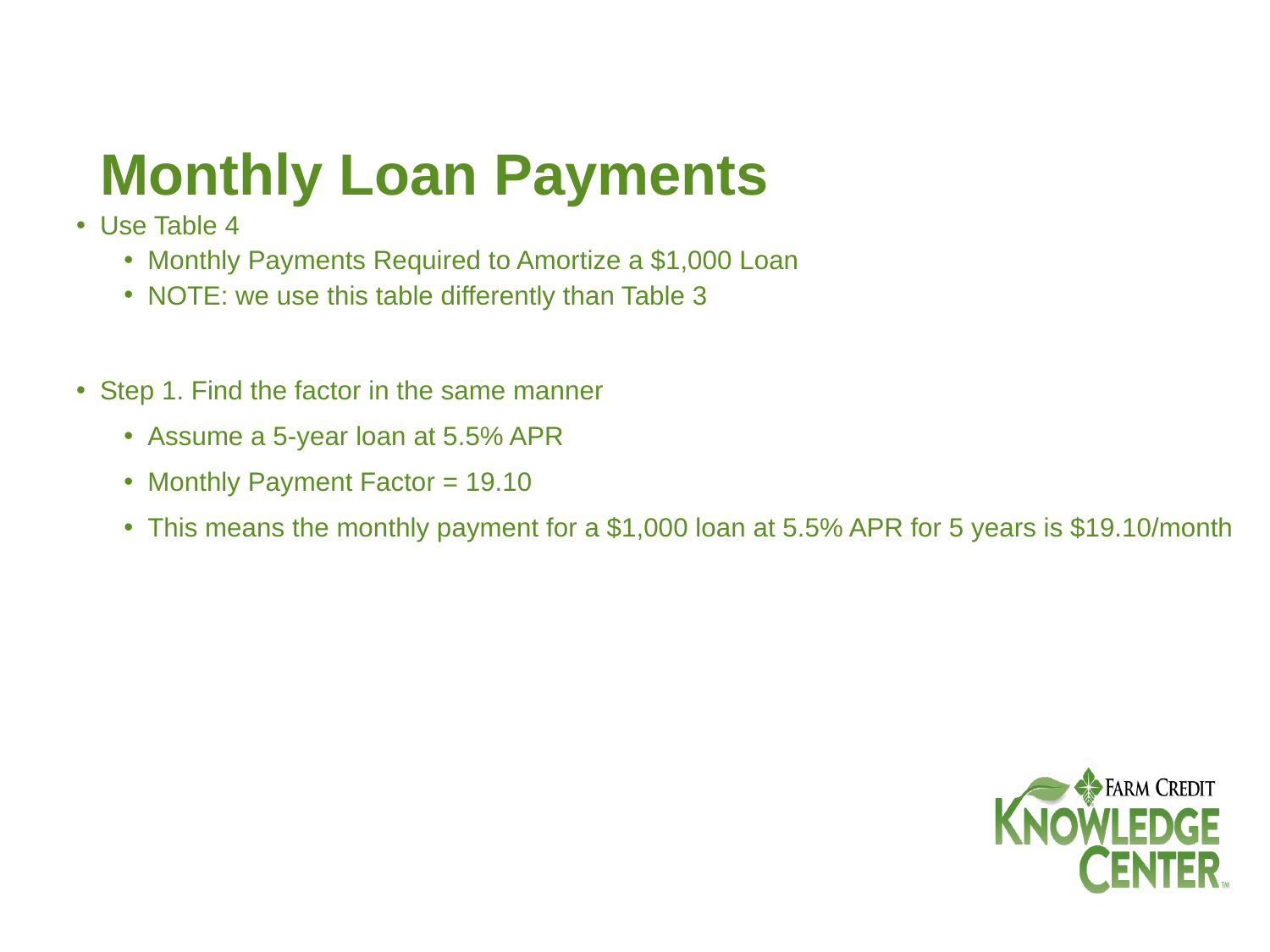

# Monthly Loan Payments
Use Table 4
Monthly Payments Required to Amortize a $1,000 Loan
NOTE: we use this table differently than Table 3

Step 1. Find the factor in the same manner
Assume a 5-year loan at 5.5% APR
Monthly Payment Factor = 19.10
This means the monthly payment for a $1,000 loan at 5.5% APR for 5 years is $19.10/month